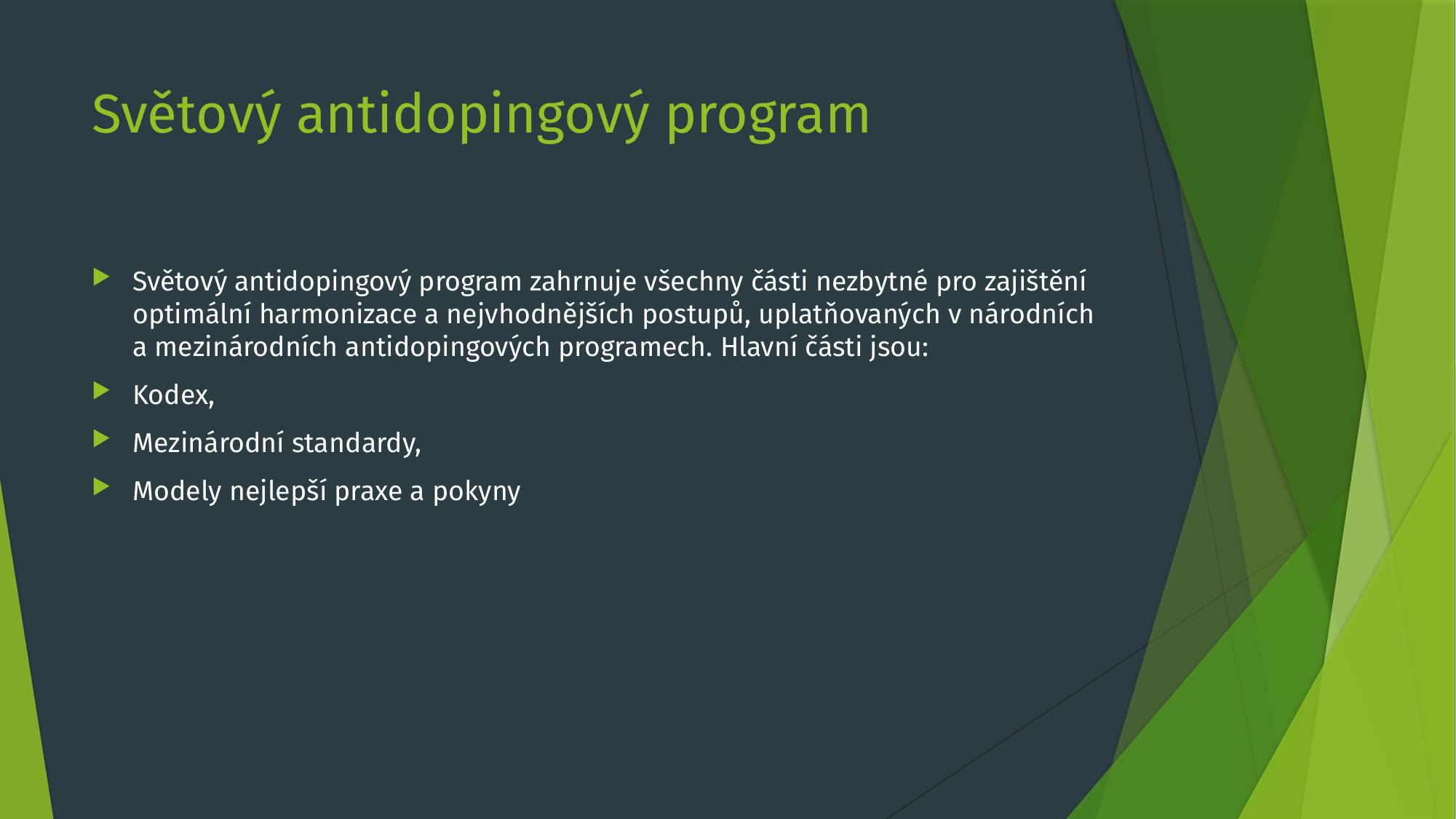

# Světový antidopingový program
Světový antidopingový program zahrnuje všechny části nezbytné pro zajištění optimální harmonizace a nejvhodnějších postupů, uplatňovaných v národních a mezinárodních antidopingových programech. Hlavní části jsou:
Kodex,
Mezinárodní standardy,
Modely nejlepší praxe a pokyny